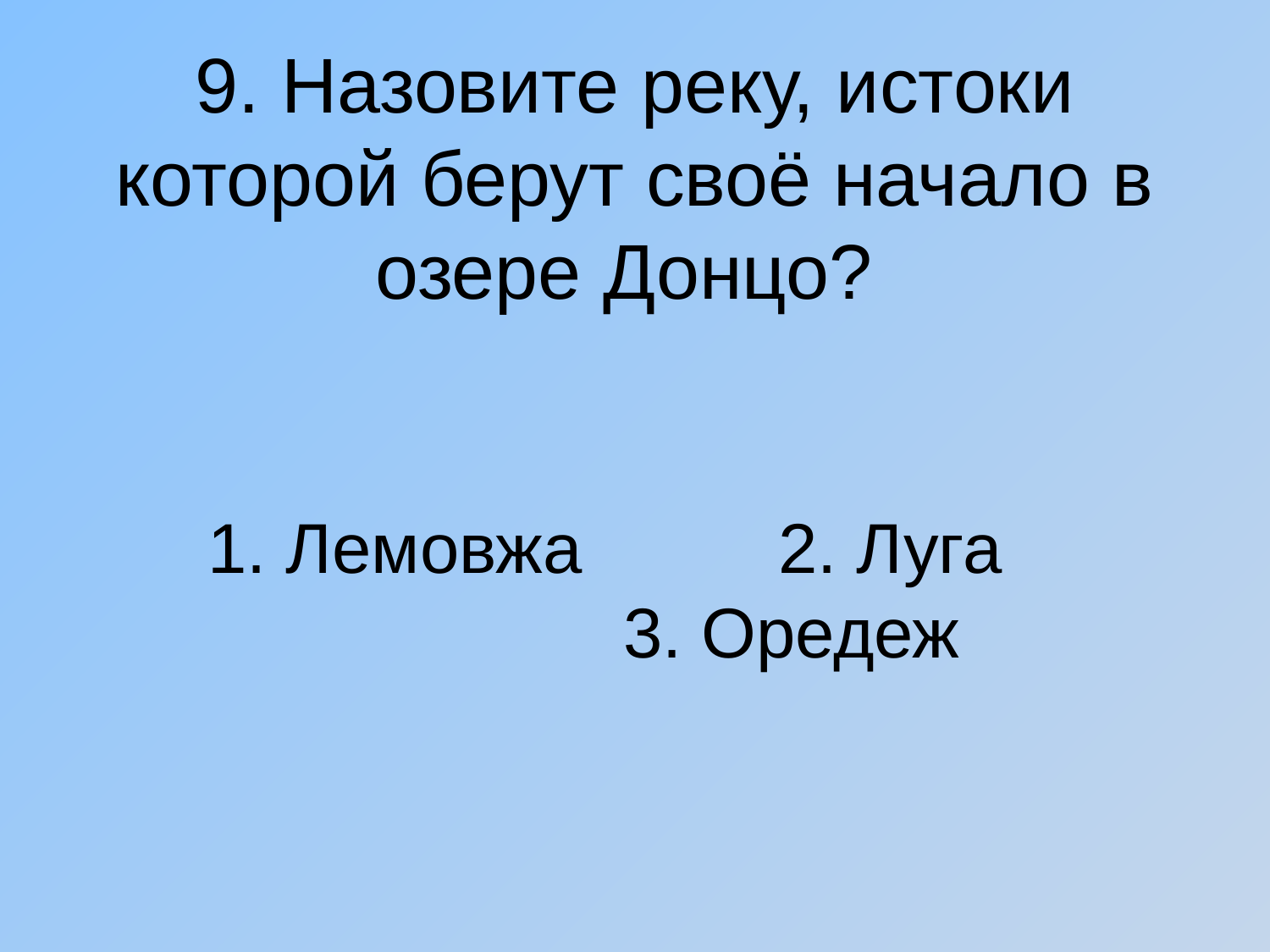

# 9. Назовите реку, истоки которой берут своё начало в озере Донцо?

1. Лемовжа          2. Луга                    3. Оредеж